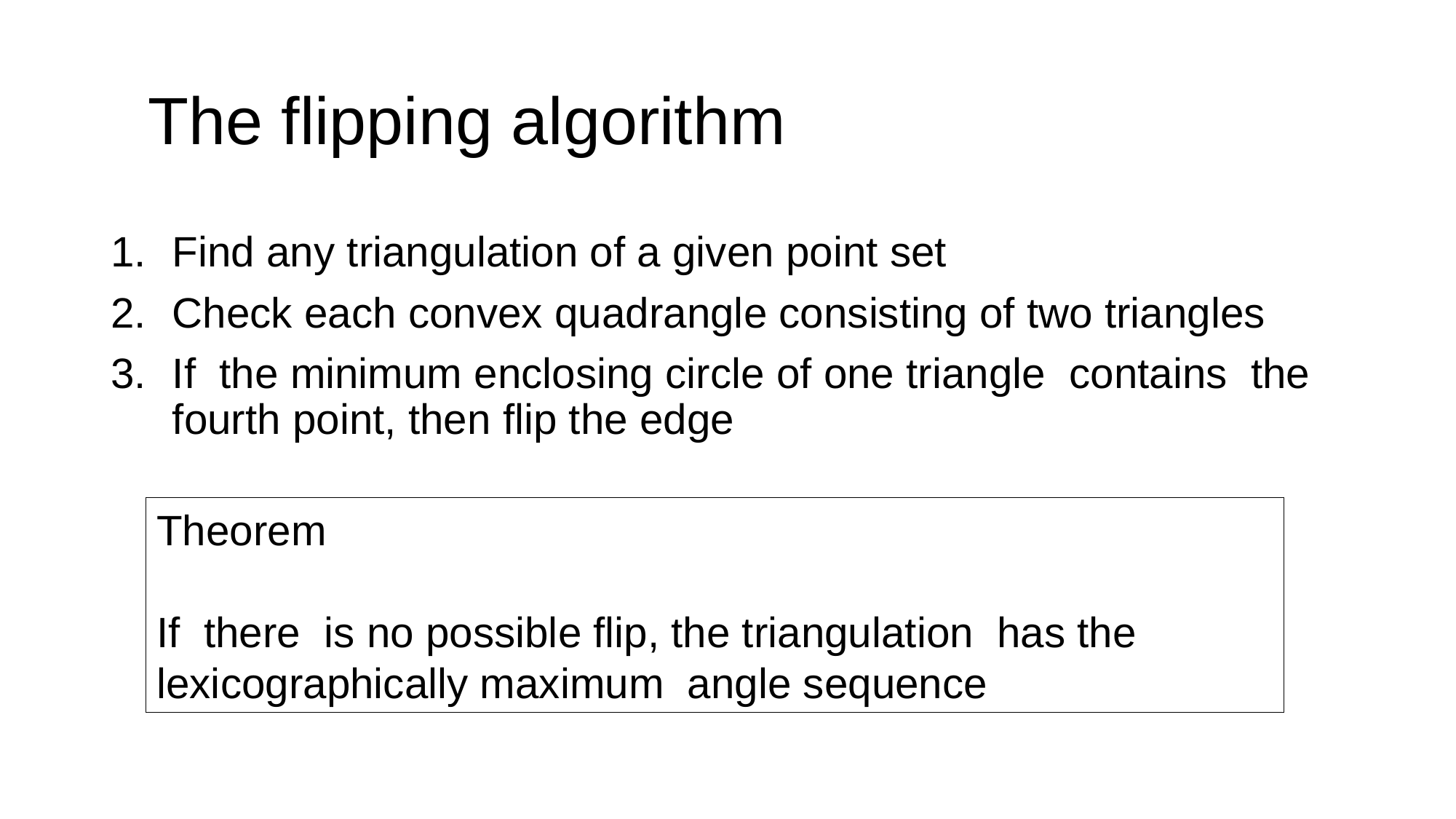

# The flipping algorithm
Find any triangulation of a given point set
Check each convex quadrangle consisting of two triangles
If  the minimum enclosing circle of one triangle  contains  the fourth point, then flip the edge
Theorem

If  there  is no possible flip, the triangulation  has the lexicographically maximum  angle sequence